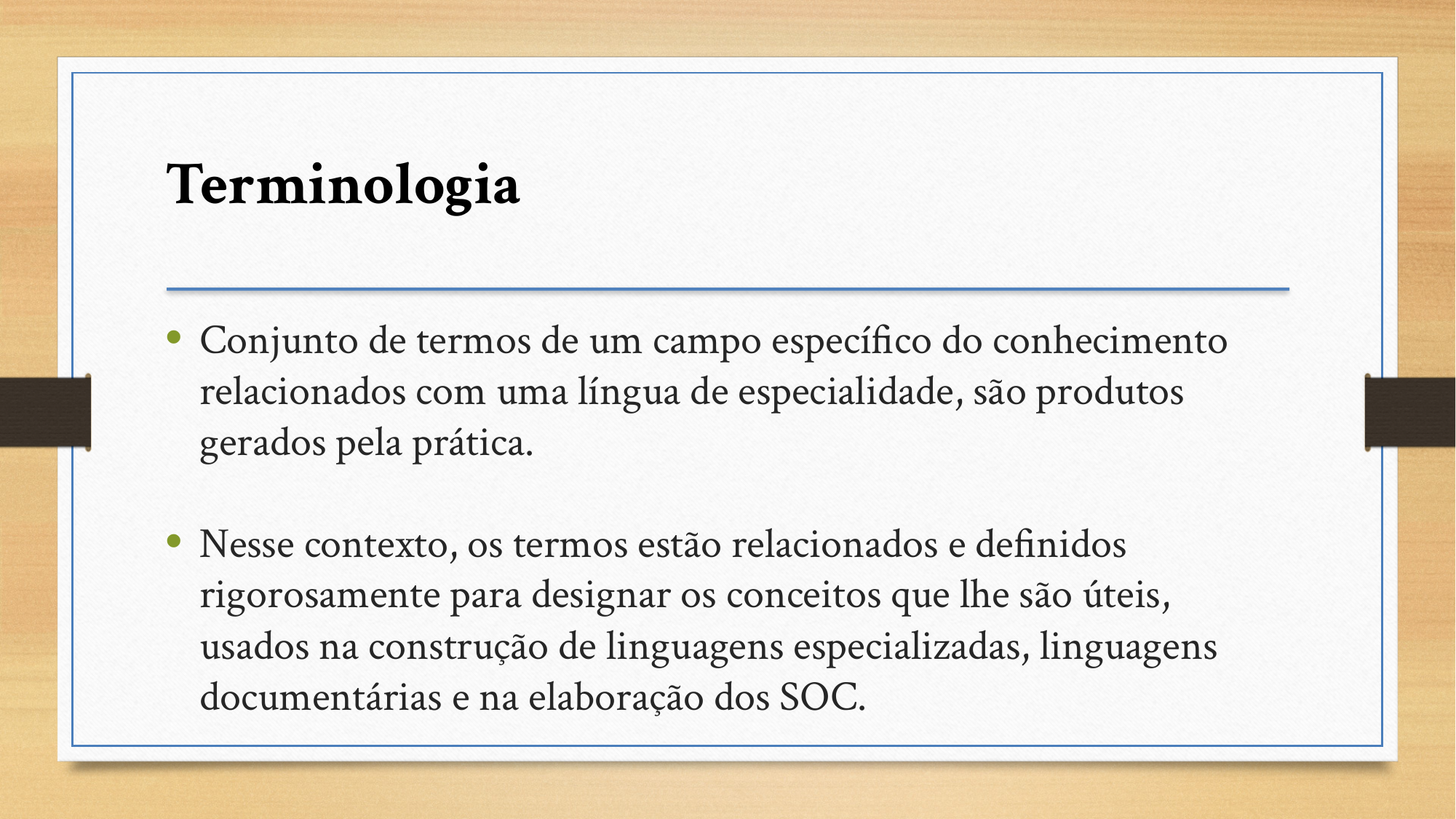

Terminologia
Conjunto de termos de um campo específico do conhecimento relacionados com uma língua de especialidade, são produtos gerados pela prática.

Nesse contexto, os termos estão relacionados e definidos rigorosamente para designar os conceitos que lhe são úteis, usados na construção de linguagens especializadas, linguagens documentárias e na elaboração dos SOC.